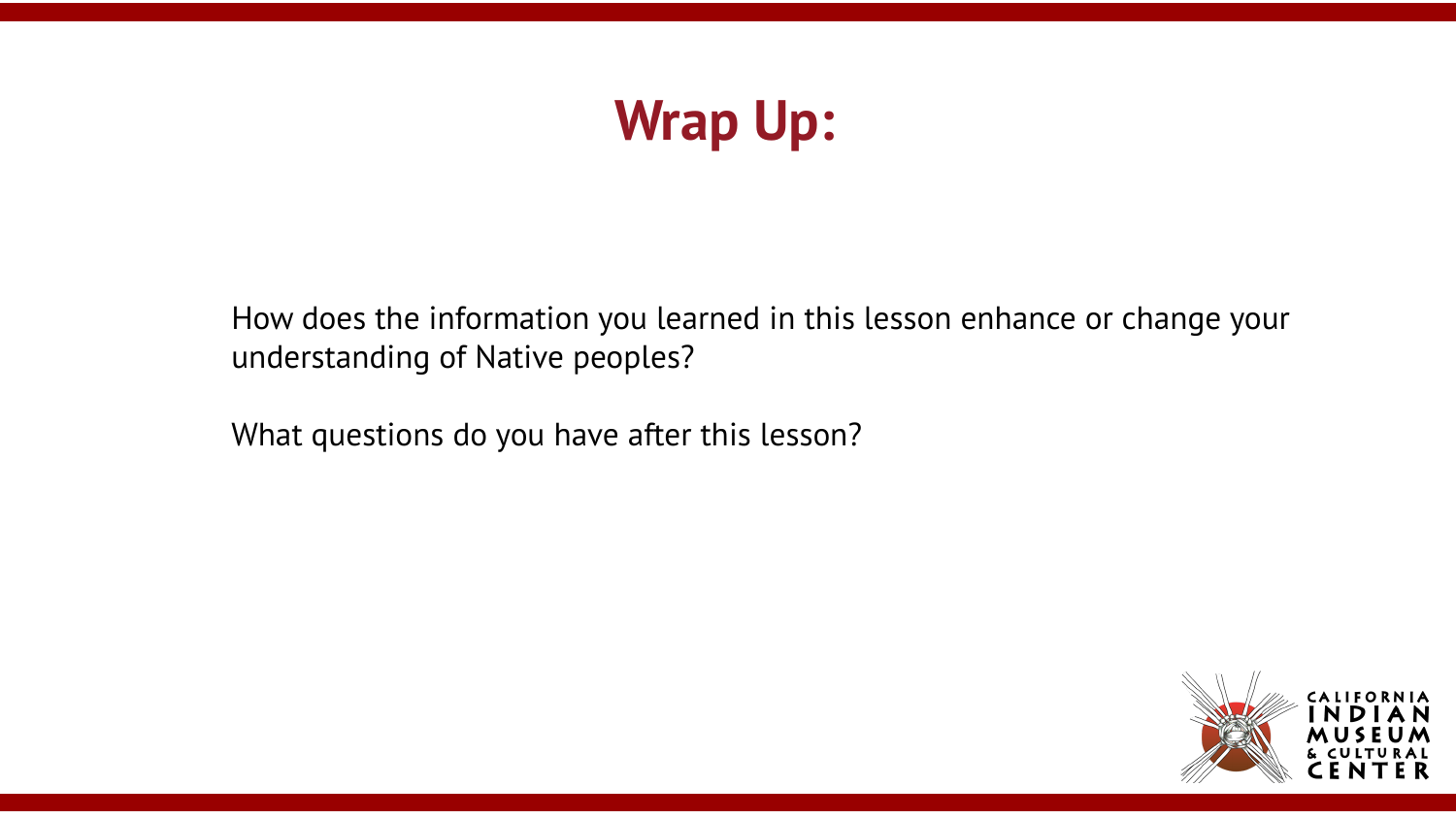

# Wrap Up:
How does the information you learned in this lesson enhance or change your understanding of Native peoples?

What questions do you have after this lesson?